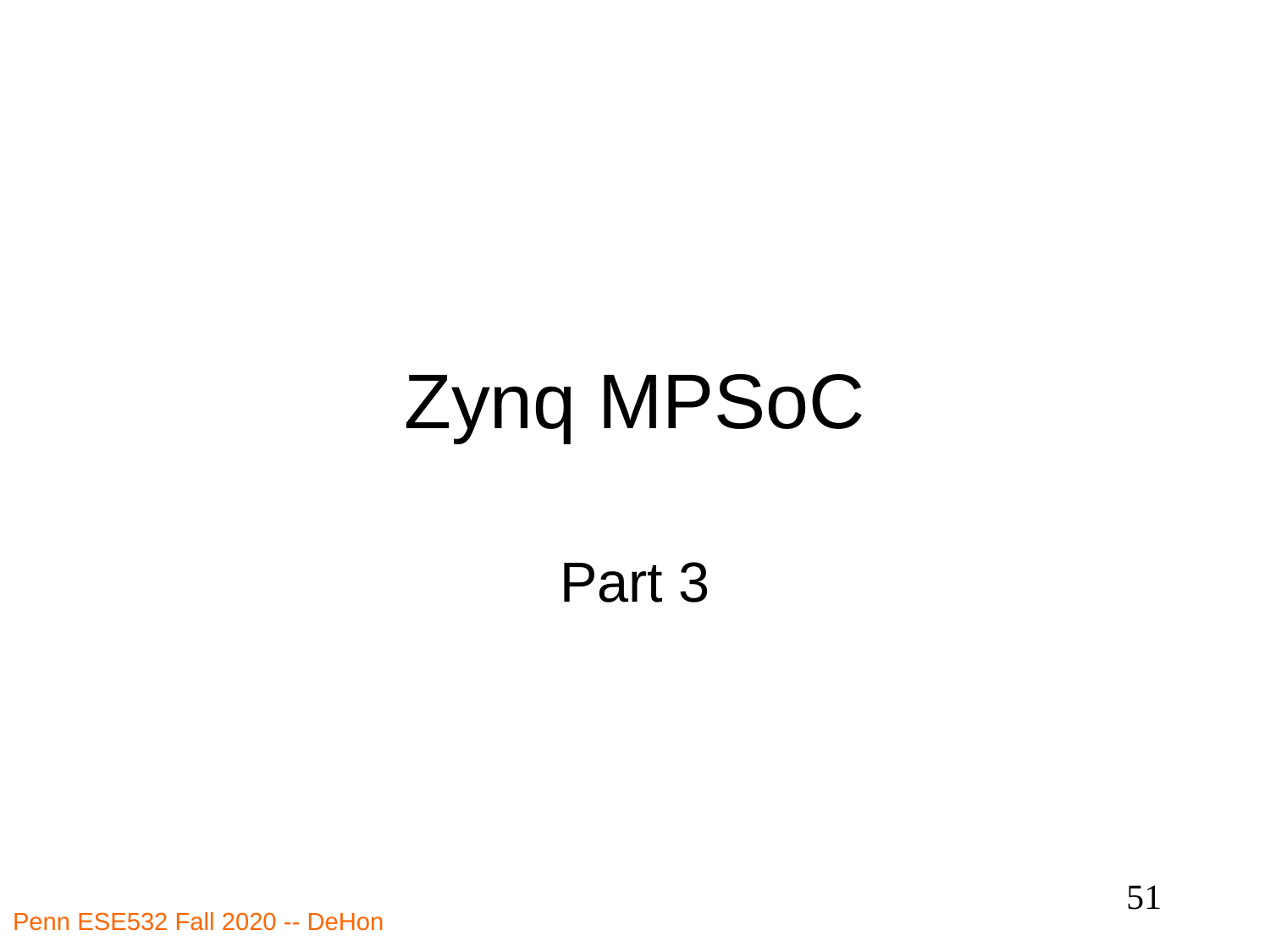

# Zynq MPSoC
Part 3
51
Penn ESE532 Fall 2020 -- DeHon